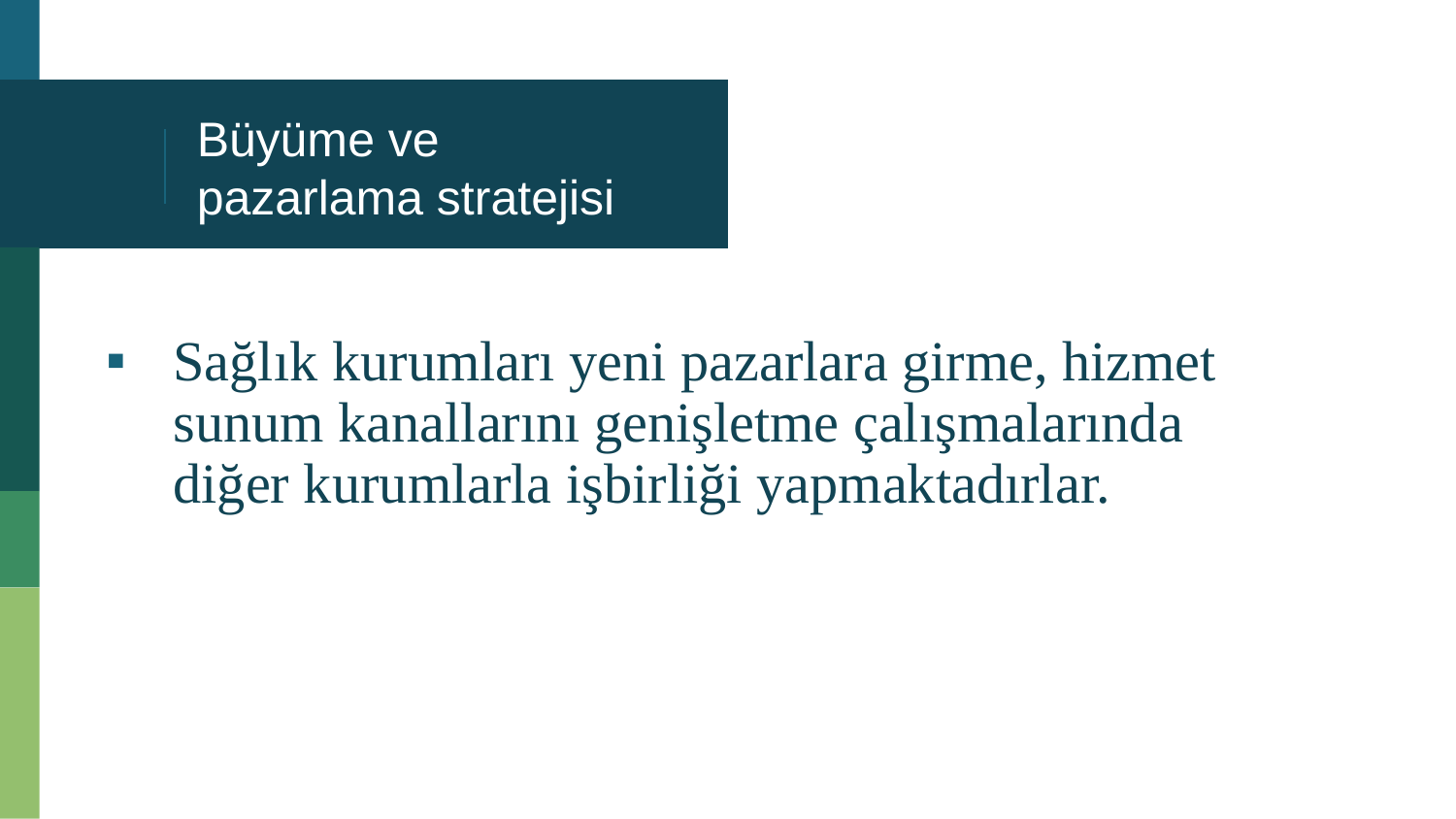

# Büyüme ve pazarlama stratejisi
Sağlık kurumları yeni pazarlara girme, hizmet sunum kanallarını genişletme çalışmalarında diğer kurumlarla işbirliği yapmaktadırlar.